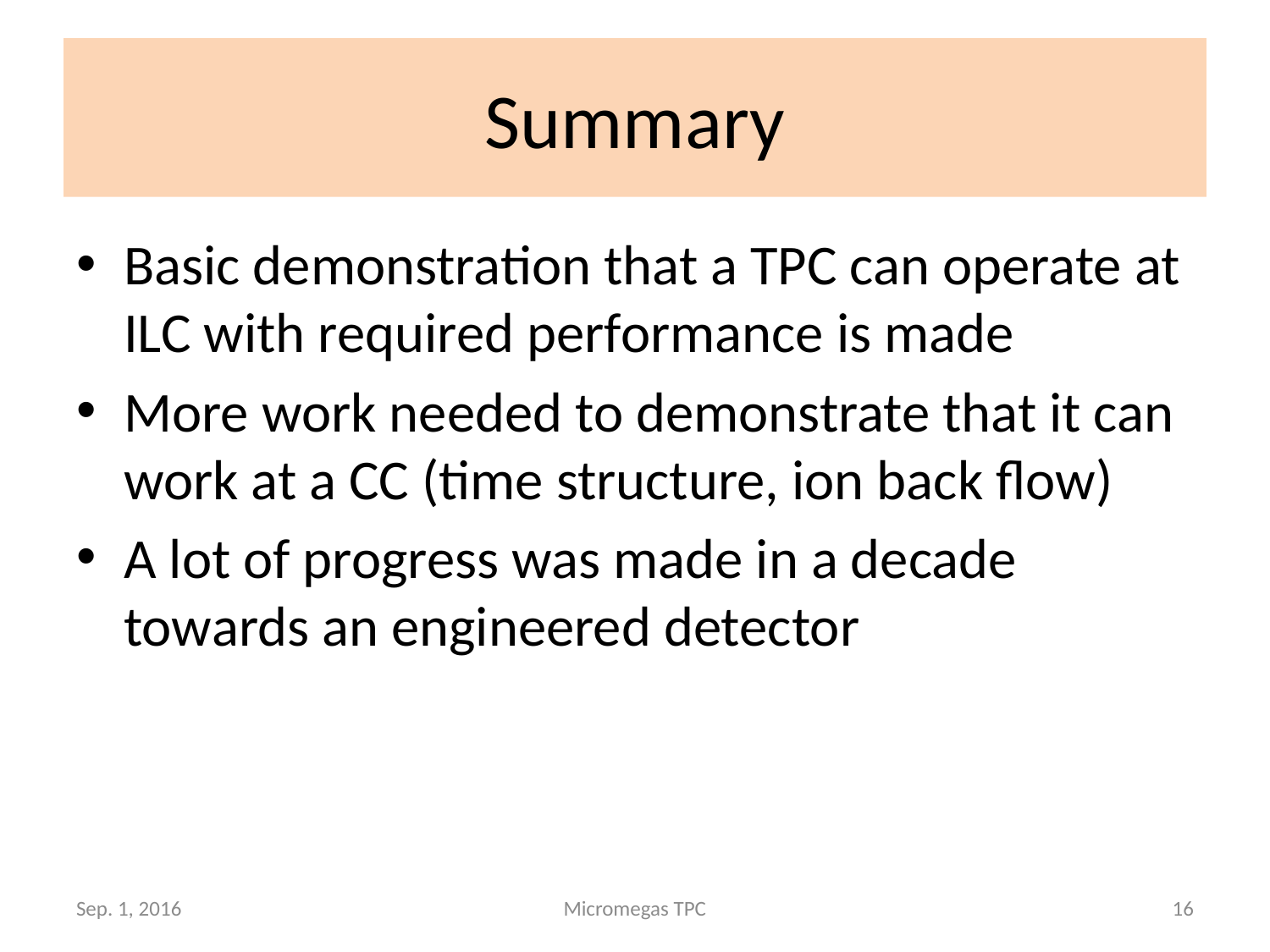

# Summary
Basic demonstration that a TPC can operate at ILC with required performance is made
More work needed to demonstrate that it can work at a CC (time structure, ion back flow)
A lot of progress was made in a decade towards an engineered detector

Sep. 1, 2016
Micromegas TPC
16